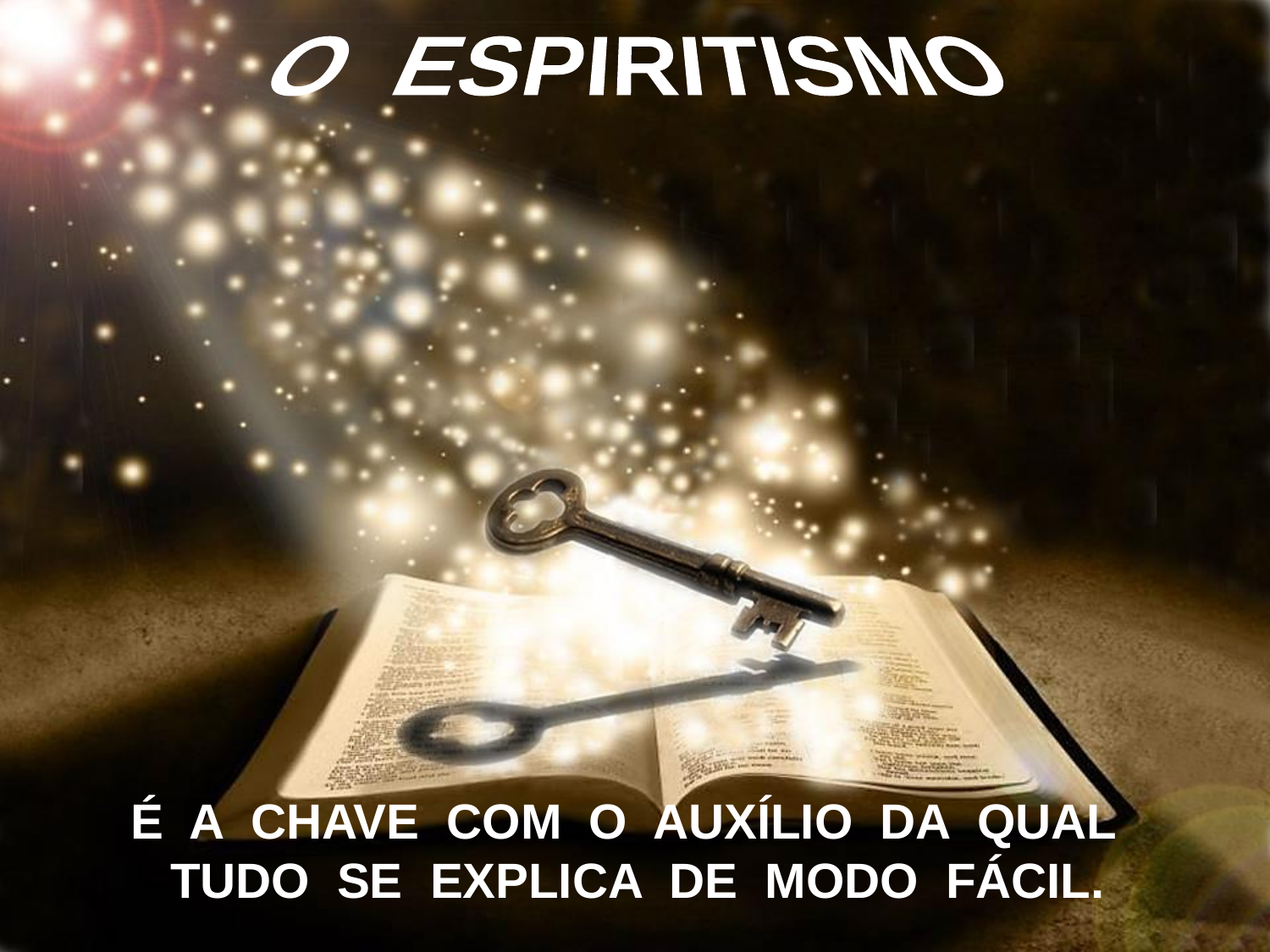

O  ESPIRITISMO
É  A  CHAVE  COM  O  AUXÍLIO  DA  QUAL
TUDO  SE  EXPLICA  DE  MODO  FÁCIL.